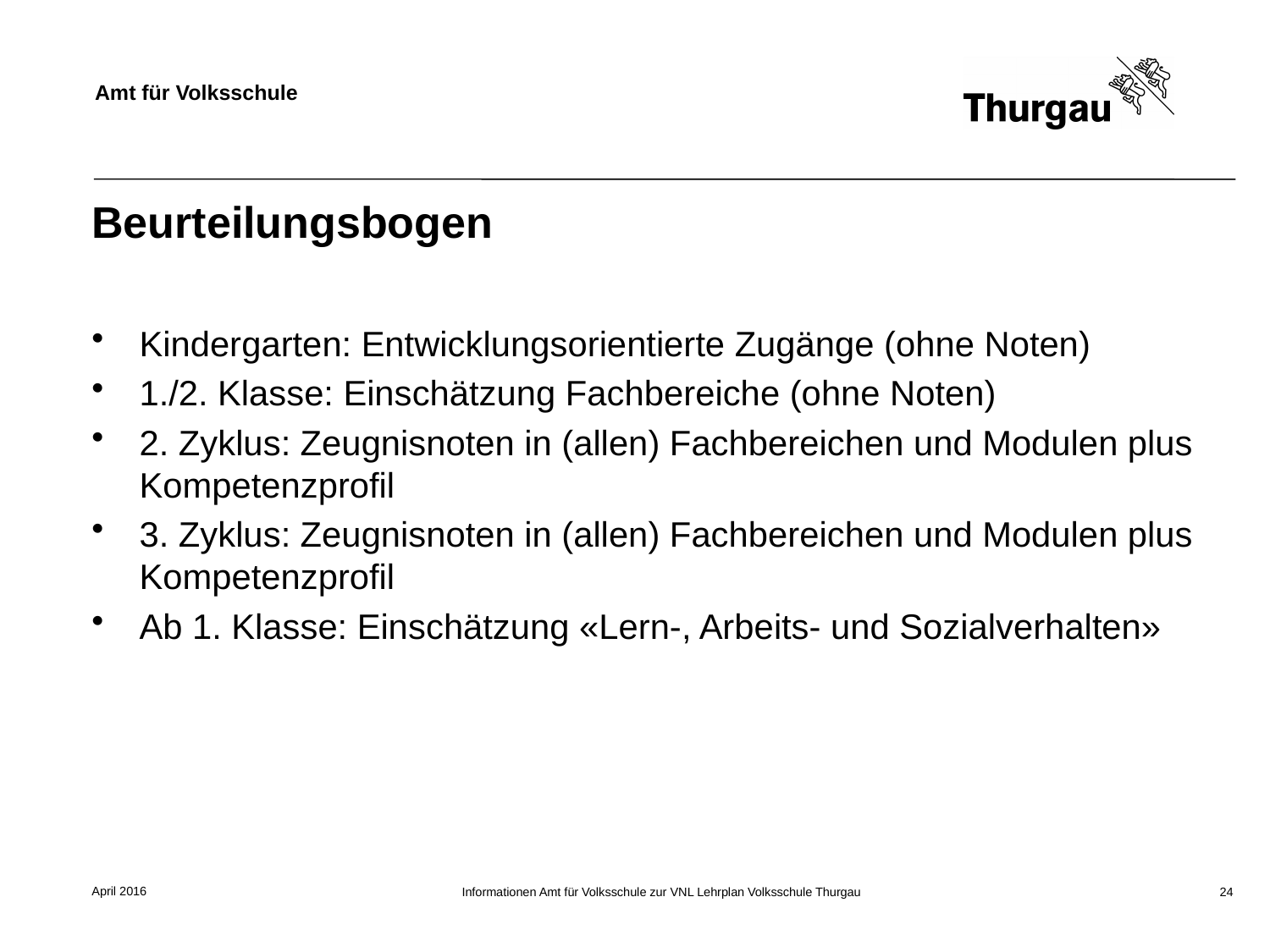

# Beurteilungsbogen
Kindergarten: Entwicklungsorientierte Zugänge (ohne Noten)
1./2. Klasse: Einschätzung Fachbereiche (ohne Noten)
2. Zyklus: Zeugnisnoten in (allen) Fachbereichen und Modulen plus Kompetenzprofil
3. Zyklus: Zeugnisnoten in (allen) Fachbereichen und Modulen plus Kompetenzprofil
Ab 1. Klasse: Einschätzung «Lern-, Arbeits- und Sozialverhalten»

April 2016
Informationen Amt für Volksschule zur VNL Lehrplan Volksschule Thurgau
24